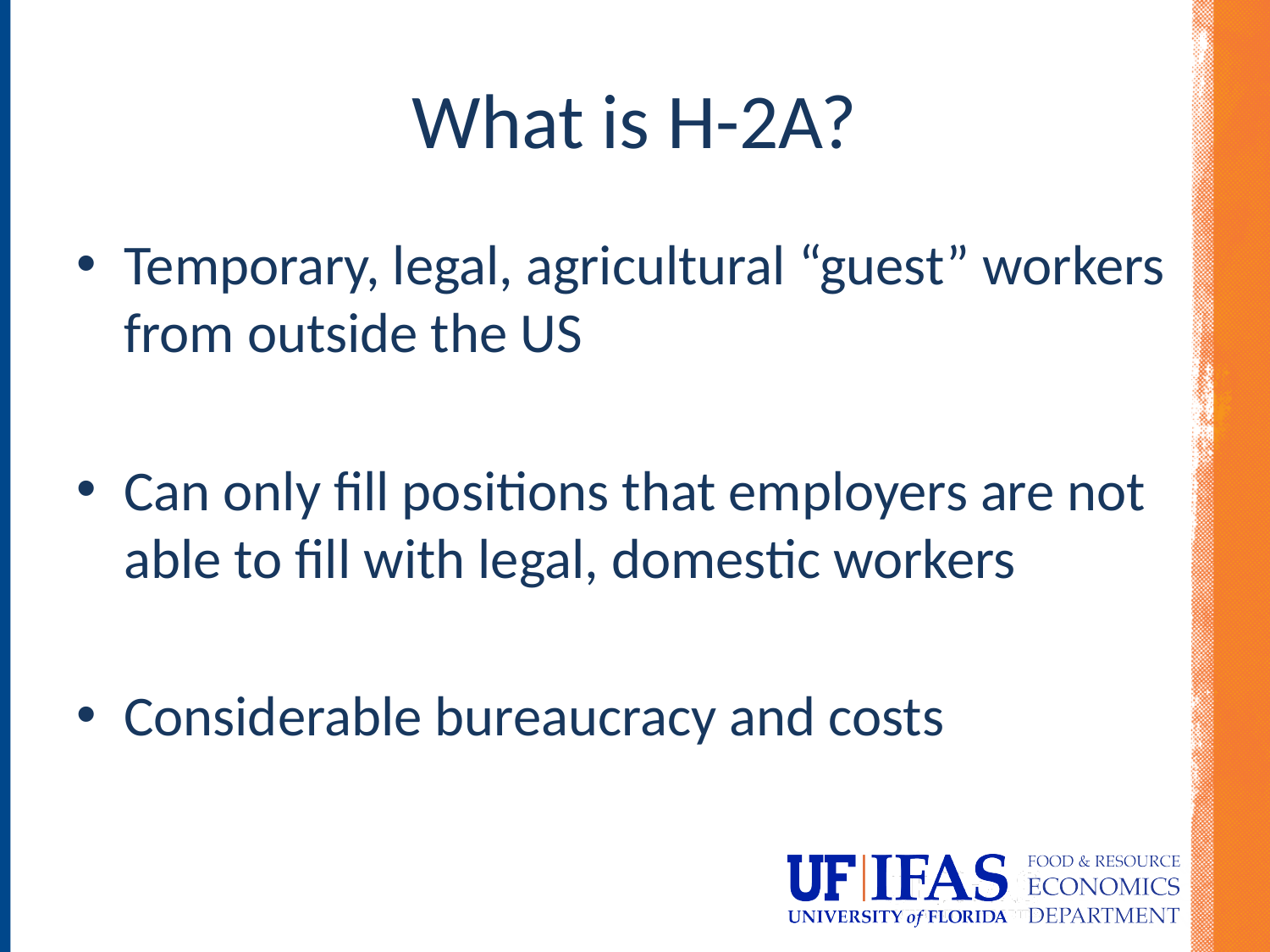

# What is H-2A?
Temporary, legal, agricultural “guest” workers from outside the US

Can only fill positions that employers are not able to fill with legal, domestic workers

Considerable bureaucracy and costs